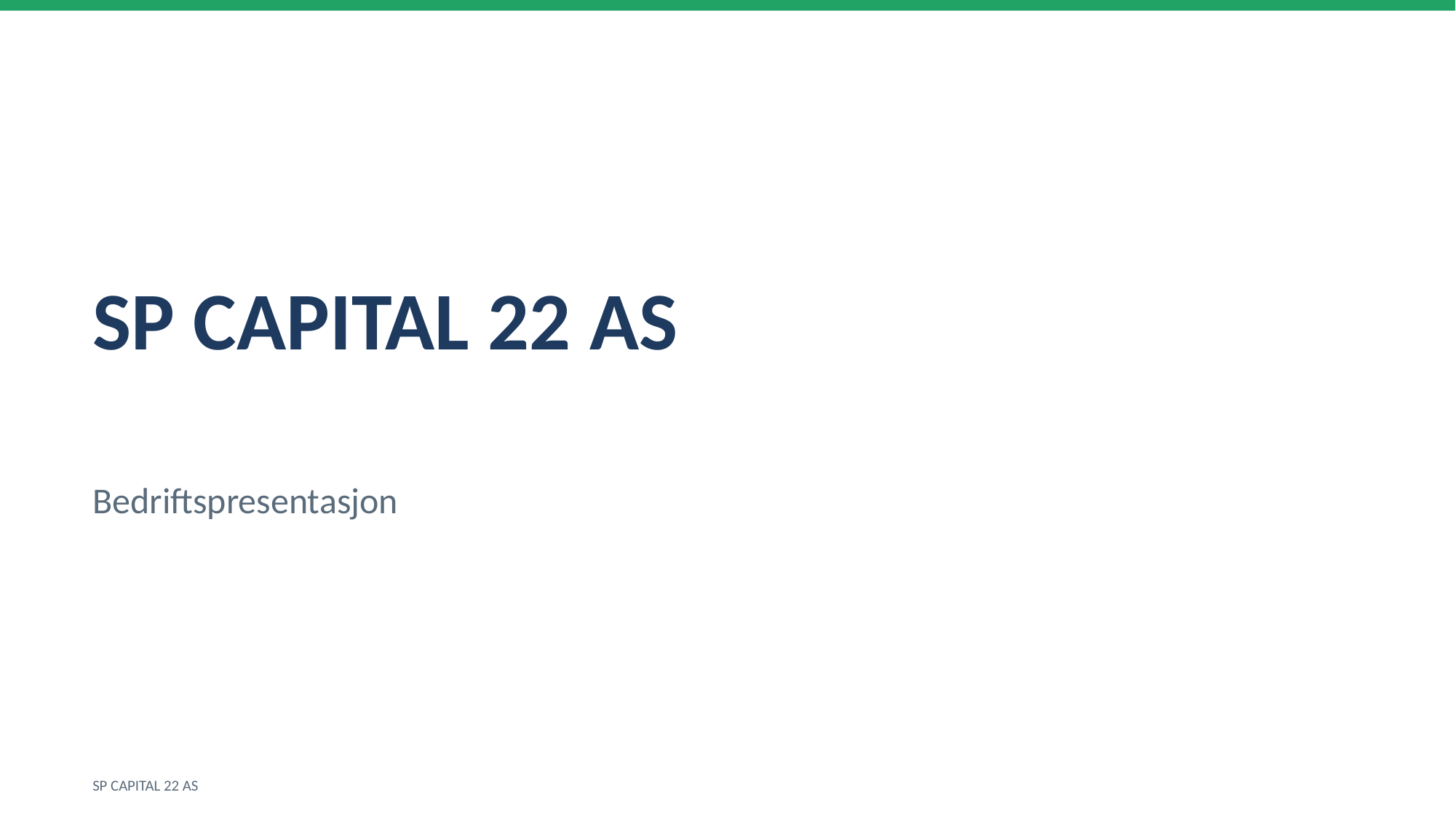

SP CAPITAL 22 AS
Bedriftspresentasjon
SP CAPITAL 22 AS